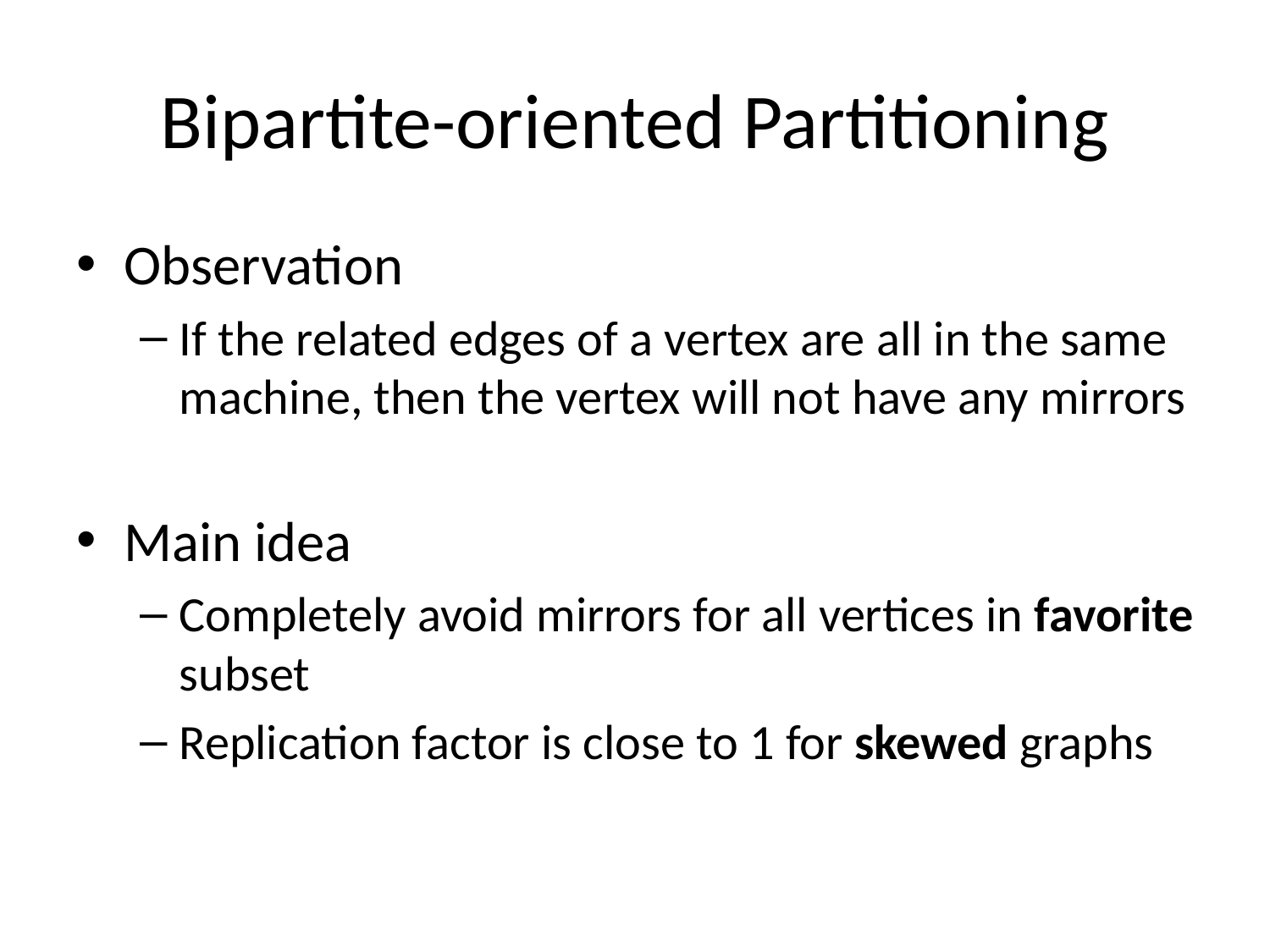

# Bipartite-oriented Partitioning
Observation
If the related edges of a vertex are all in the same machine, then the vertex will not have any mirrors

Main idea
Completely avoid mirrors for all vertices in favorite subset
Replication factor is close to 1 for skewed graphs